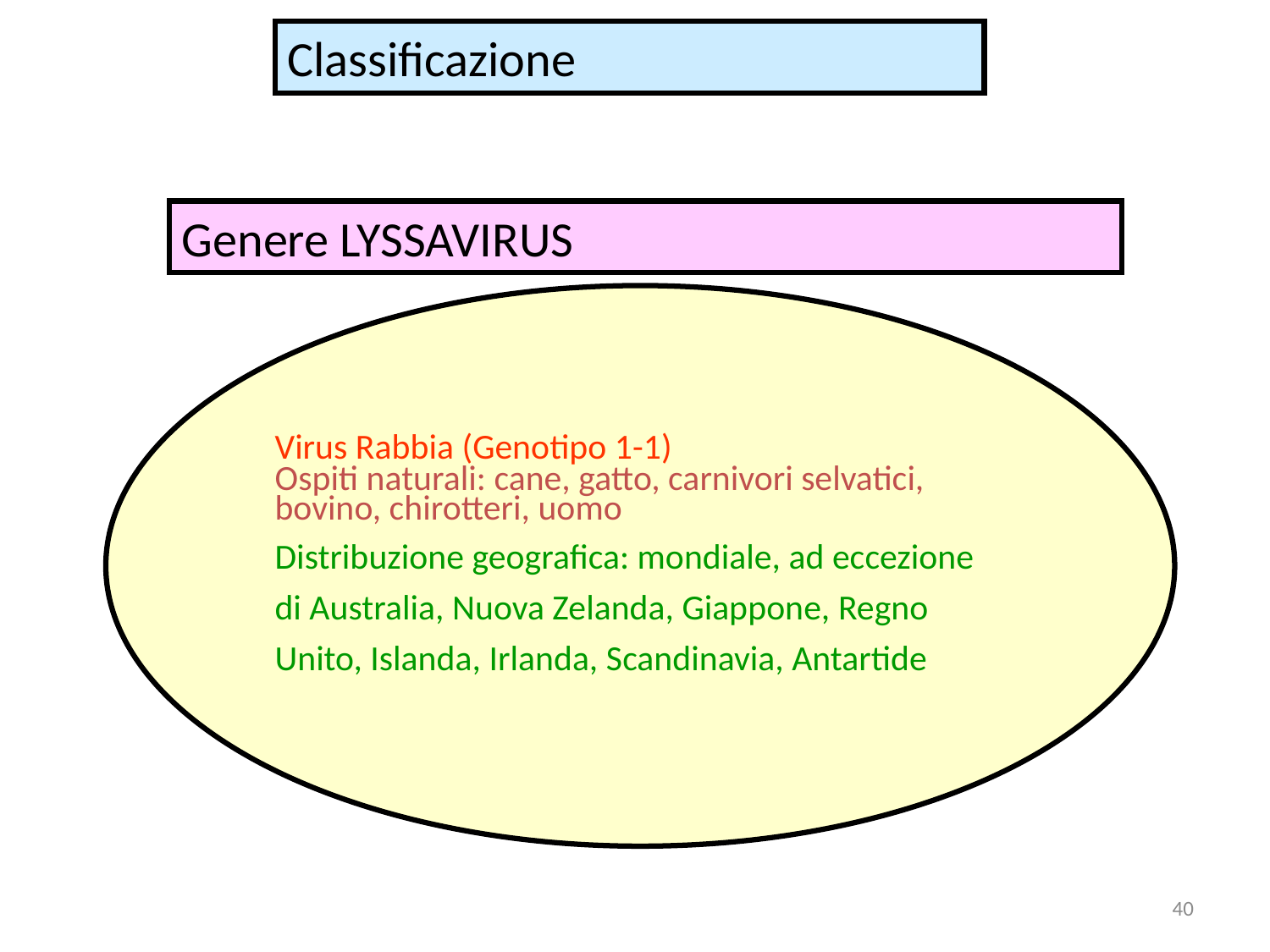

Classificazione
Genere LYSSAVIRUS
Virus Rabbia (Genotipo 1-1)
Ospiti naturali: cane, gatto, carnivori selvatici, bovino, chirotteri, uomo
Distribuzione geografica: mondiale, ad eccezione di Australia, Nuova Zelanda, Giappone, Regno Unito, Islanda, Irlanda, Scandinavia, Antartide

40